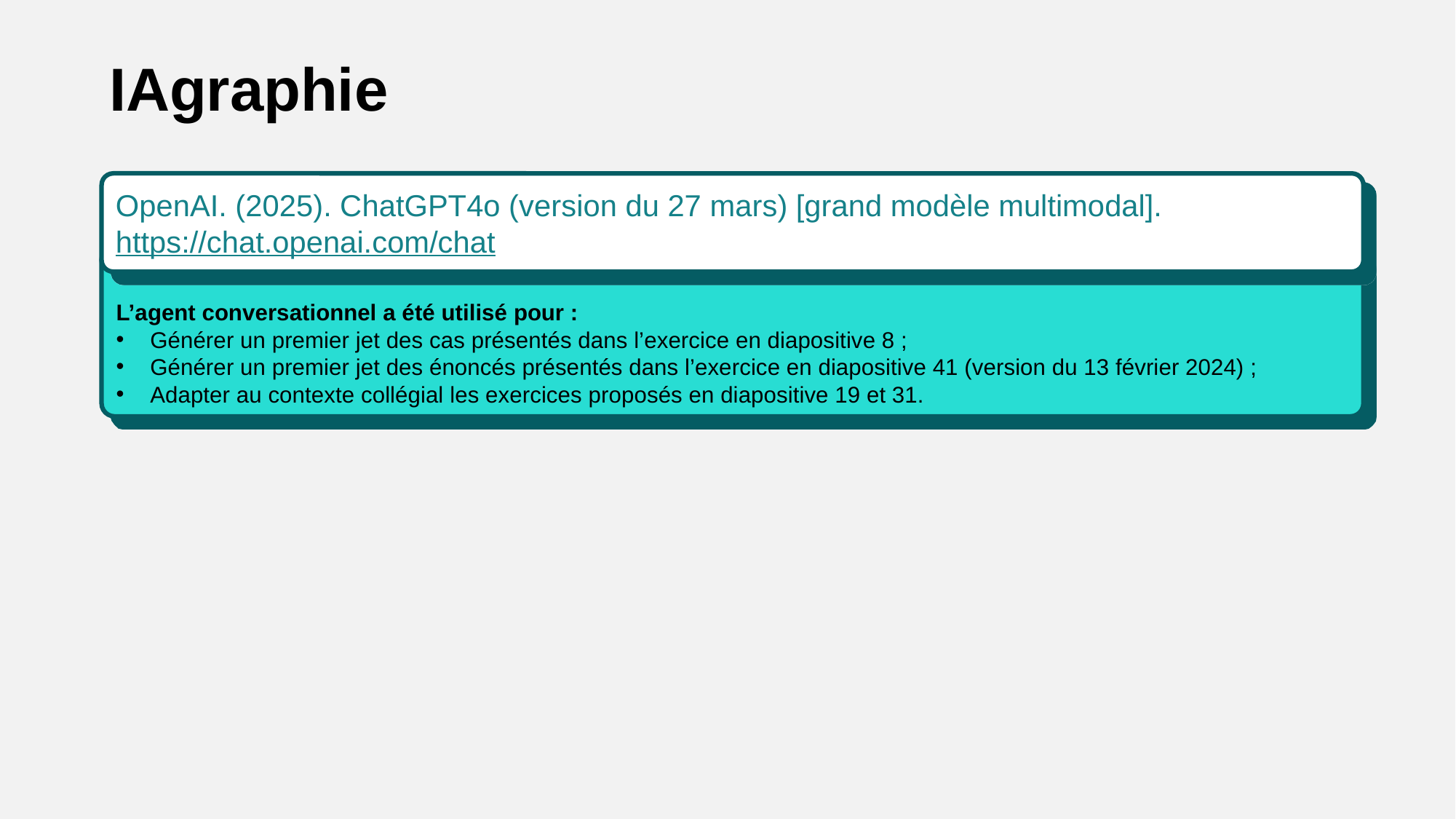

IAgraphie
OpenAI. (2025). ChatGPT4o (version du 27 mars) [grand modèle multimodal]. https://chat.openai.com/chat
L’agent conversationnel a été utilisé pour :
Générer un premier jet des cas présentés dans l’exercice en diapositive 8 ;
Générer un premier jet des énoncés présentés dans l’exercice en diapositive 41 (version du 13 février 2024) ;
Adapter au contexte collégial les exercices proposés en diapositive 19 et 31.